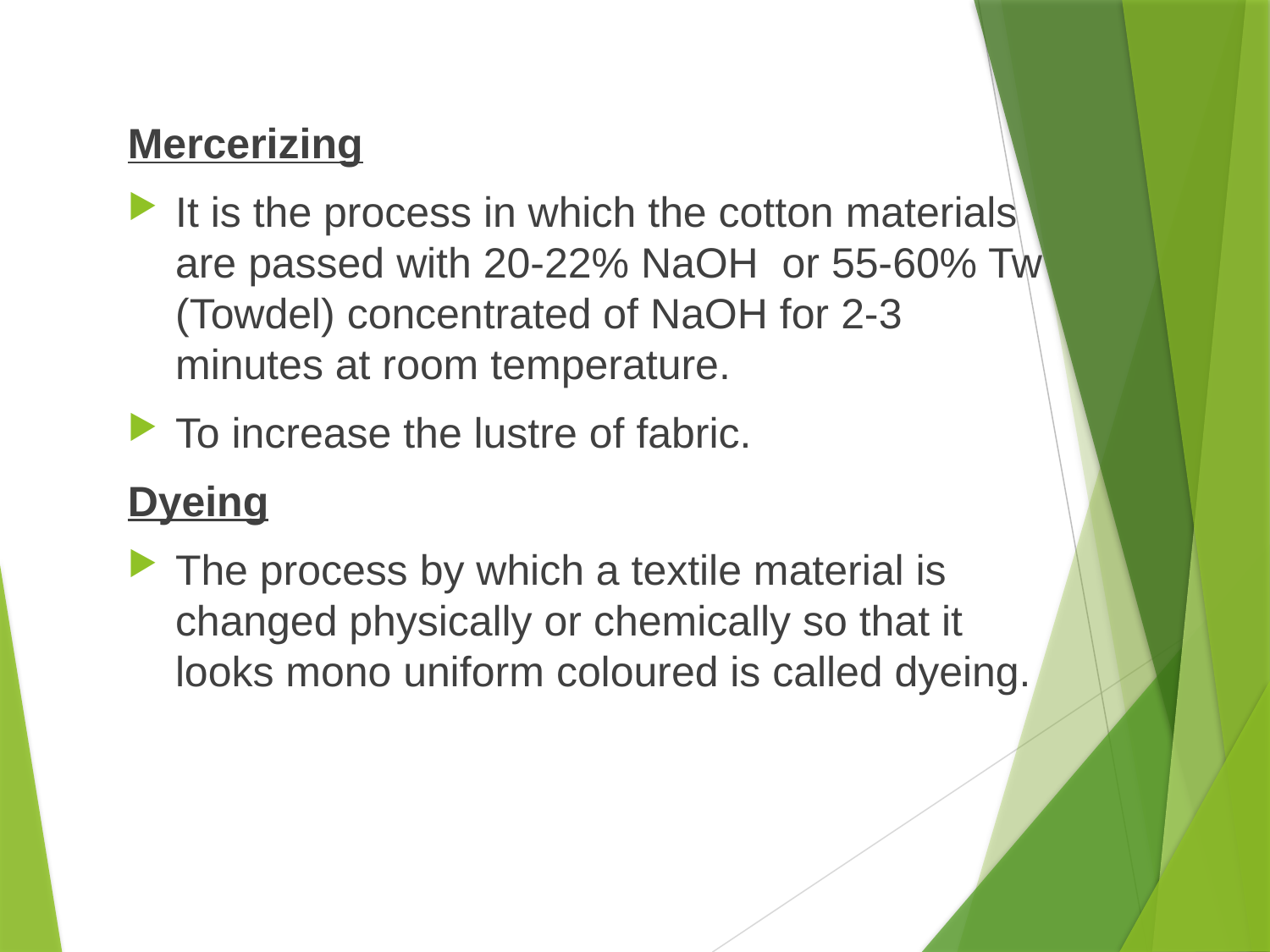

Mercerizing
It is the process in which the cotton materials are passed with 20-22% NaOH  or 55-60% Tw (Towdel) concentrated of NaOH for 2-3 minutes at room temperature.
To increase the lustre of fabric.
Dyeing
The process by which a textile material is changed physically or chemically so that it looks mono uniform coloured is called dyeing.